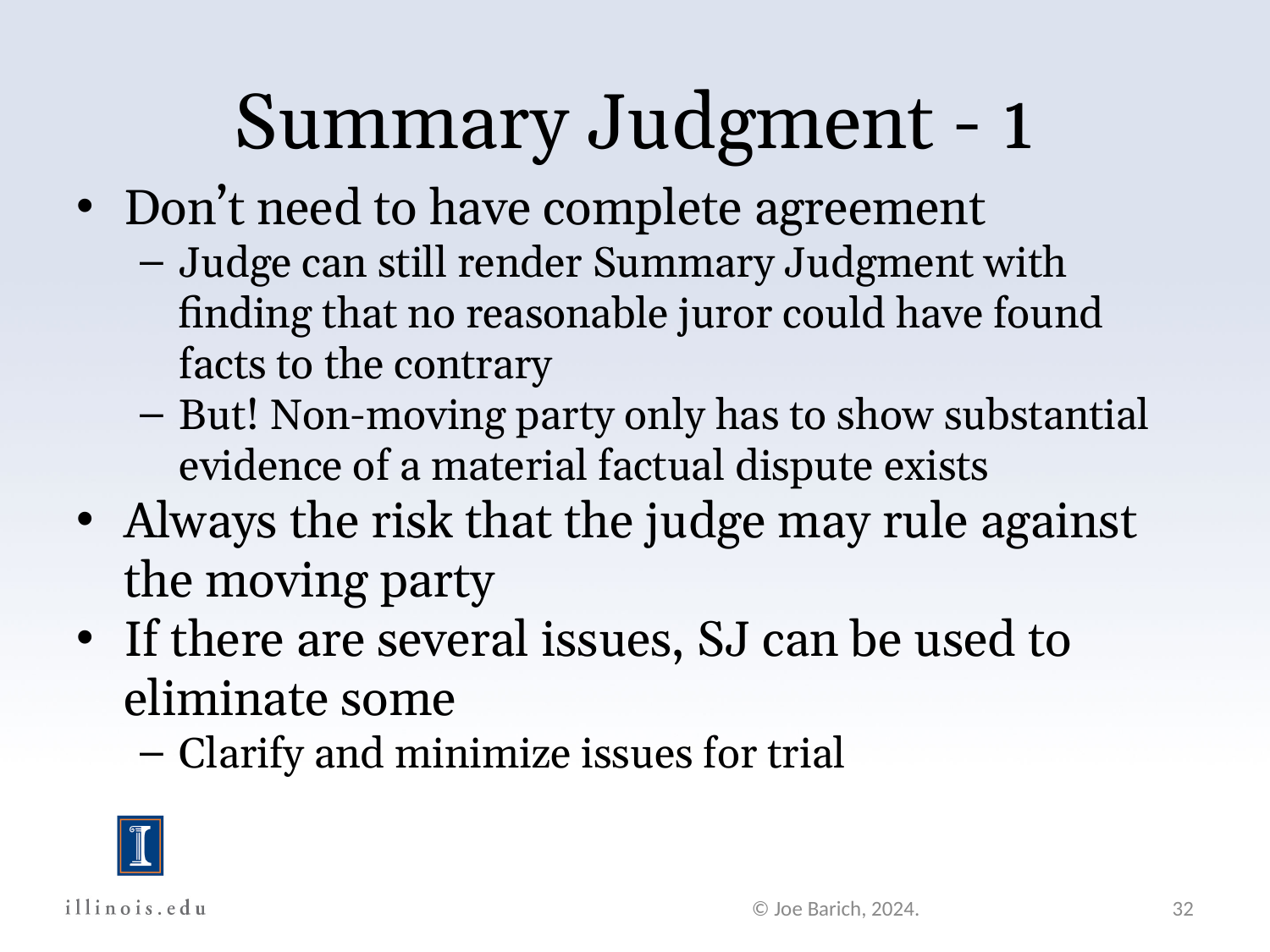

Summary Judgment - 1
Don’t need to have complete agreement
Judge can still render Summary Judgment with finding that no reasonable juror could have found facts to the contrary
But! Non-moving party only has to show substantial evidence of a material factual dispute exists
Always the risk that the judge may rule against the moving party
If there are several issues, SJ can be used to eliminate some
Clarify and minimize issues for trial

© Joe Barich, 2024.
32